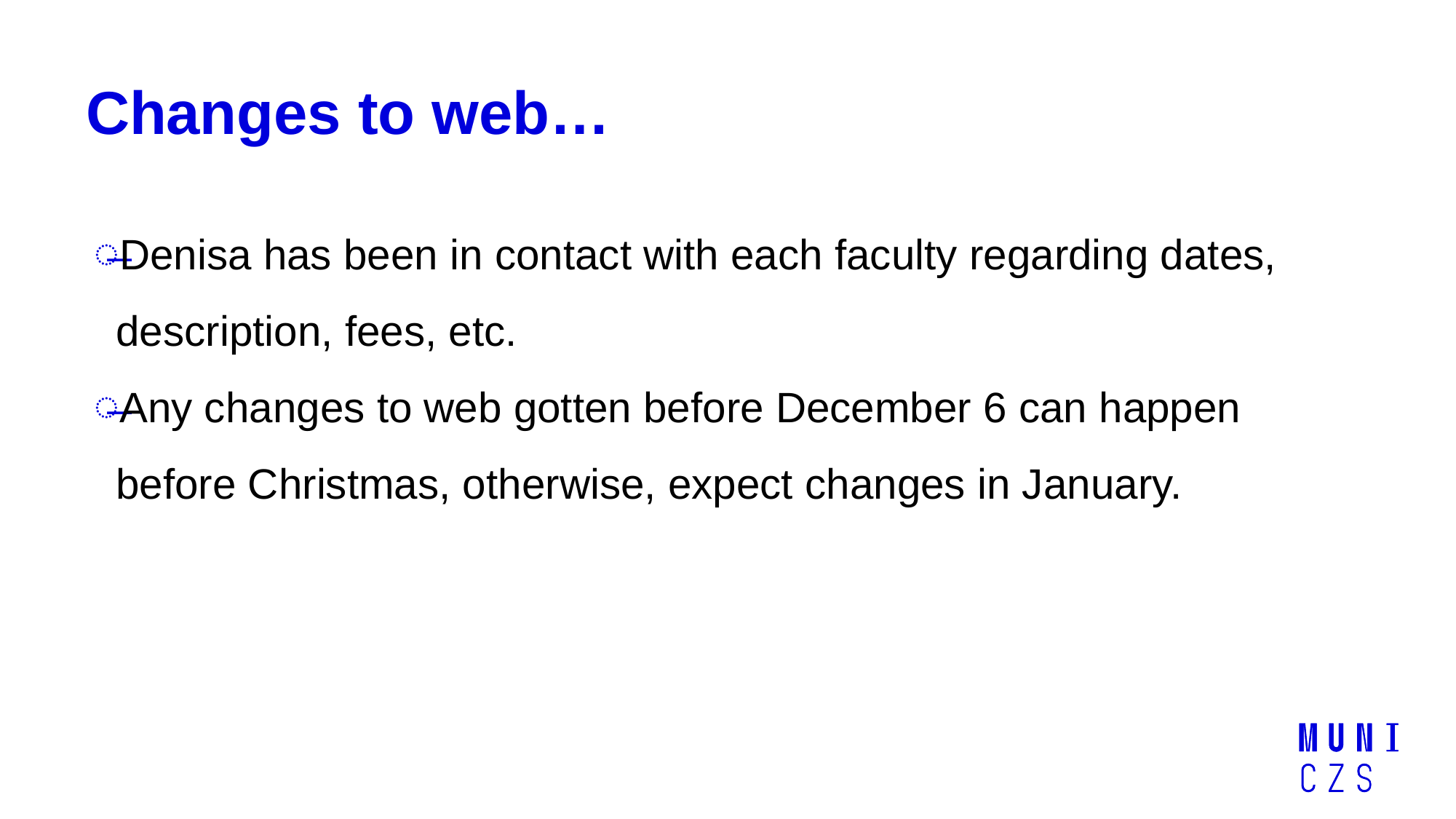

# Changes to web…
Denisa has been in contact with each faculty regarding dates, description, fees, etc.
Any changes to web gotten before December 6 can happen before Christmas, otherwise, expect changes in January.